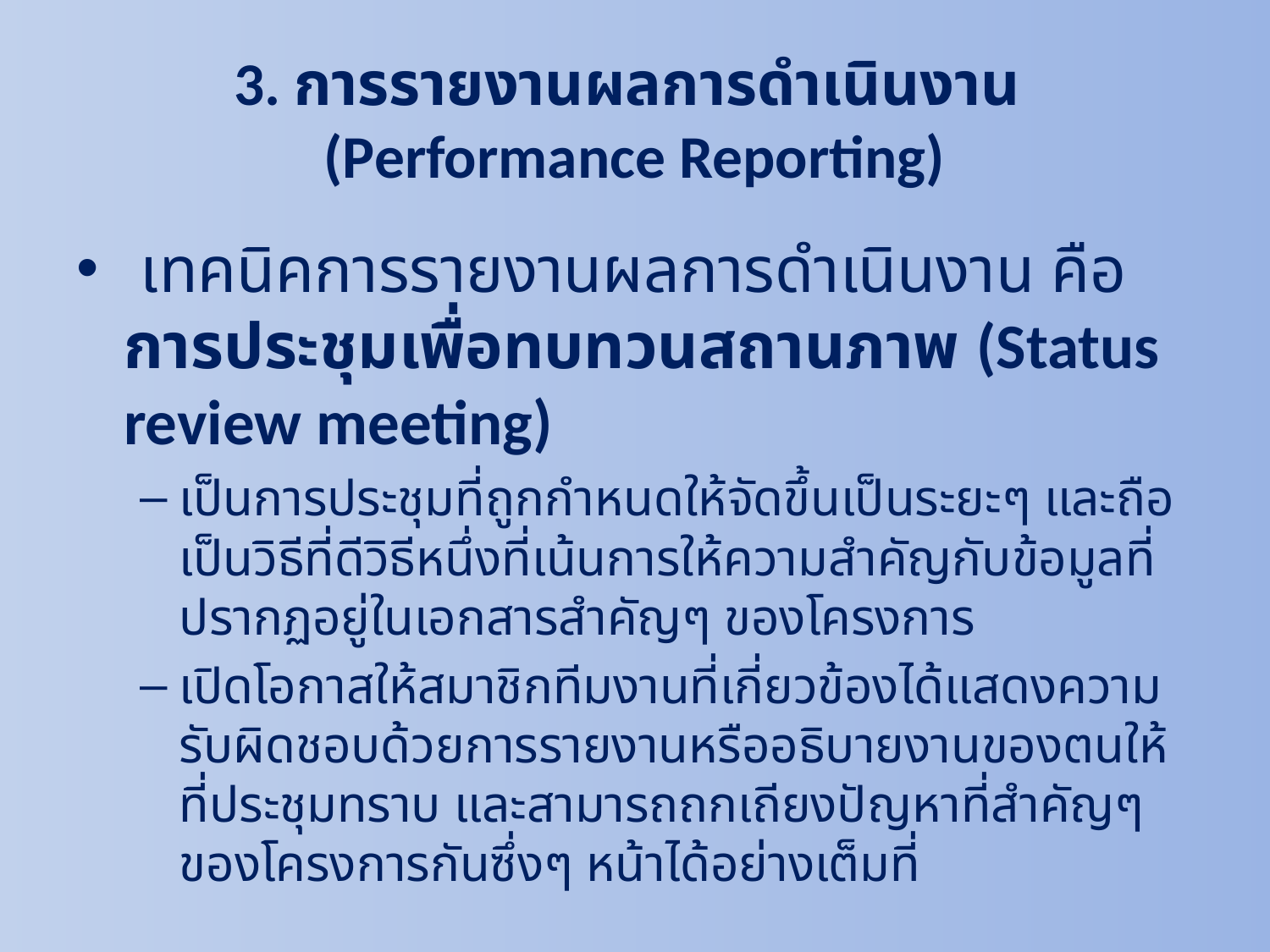

# 3. การรายงานผลการดำเนินงาน (Performance Reporting)
 เทคนิคการรายงานผลการดำเนินงาน คือ การประชุมเพื่อทบทวนสถานภาพ (Status review meeting)
เป็นการประชุมที่ถูกกำหนดให้จัดขึ้นเป็นระยะๆ และถือเป็นวิธีที่ดีวิธีหนึ่งที่เน้นการให้ความสำคัญกับข้อมูลที่ปรากฏอยู่ในเอกสารสำคัญๆ ของโครงการ
เปิดโอกาสให้สมาชิกทีมงานที่เกี่ยวข้องได้แสดงความรับผิดชอบด้วยการรายงานหรืออธิบายงานของตนให้ที่ประชุมทราบ และสามารถถกเถียงปัญหาที่สำคัญๆ ของโครงการกันซึ่งๆ หน้าได้อย่างเต็มที่